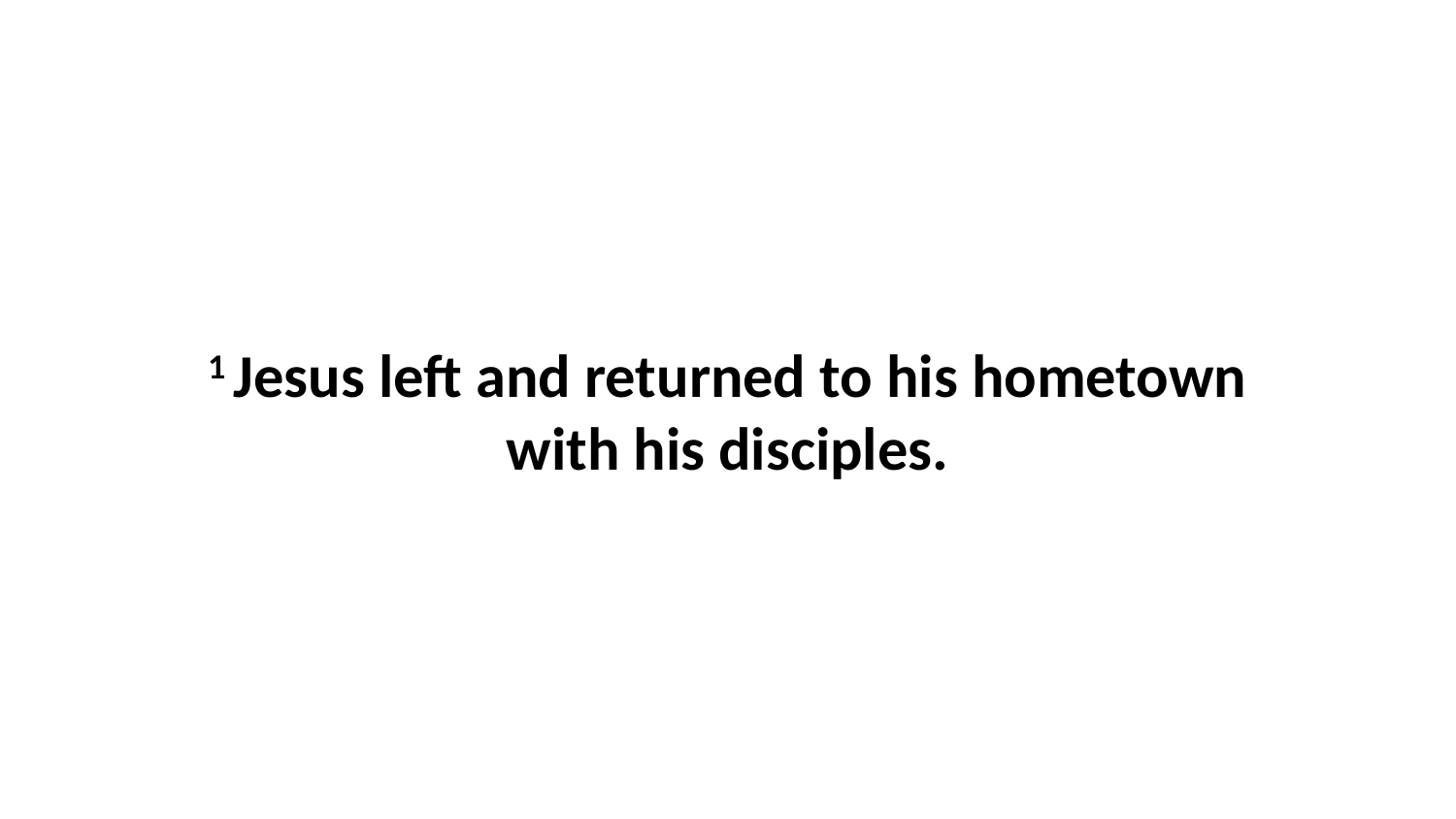

1 Jesus left and returned to his hometown with his disciples.